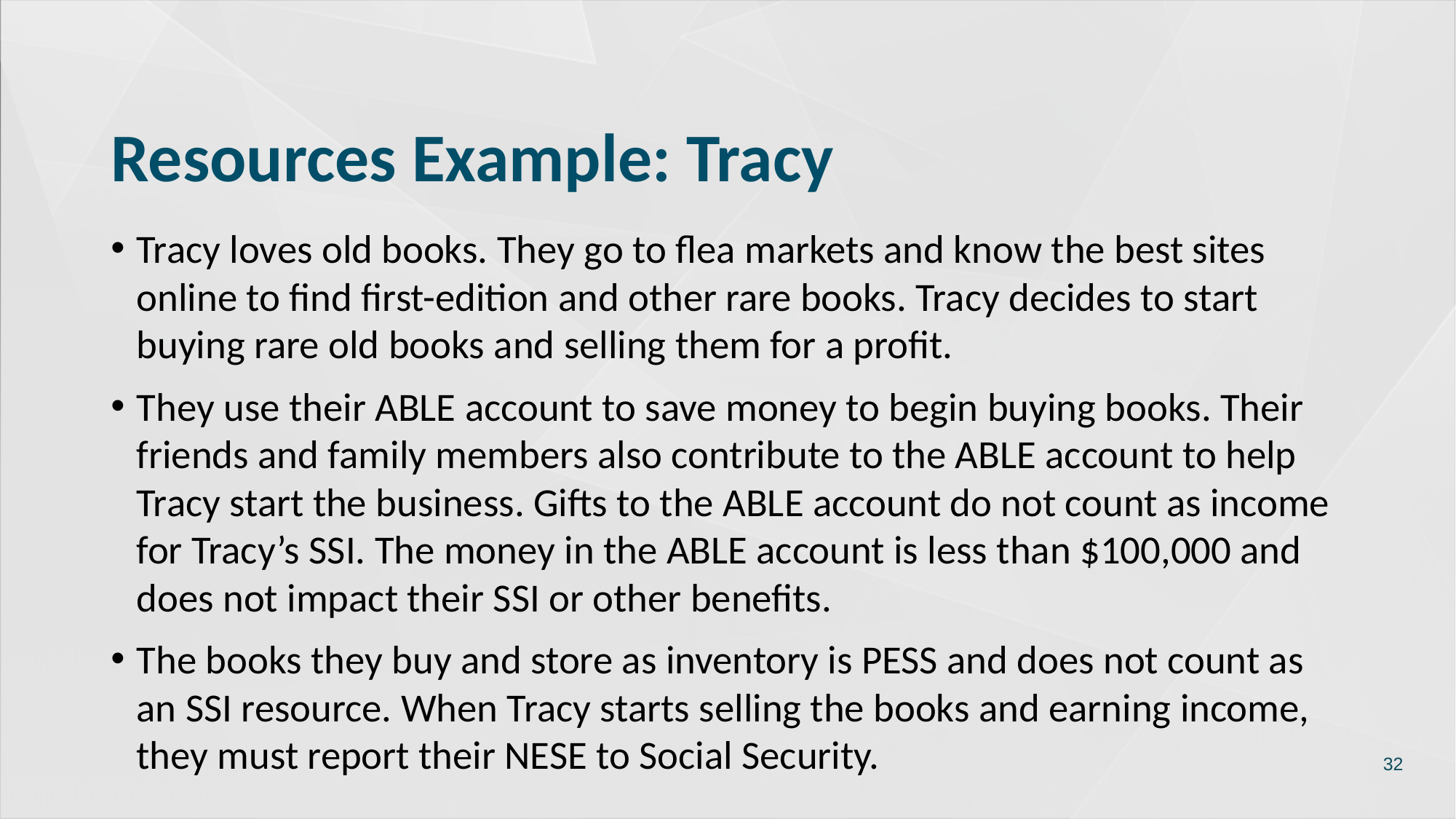

# Resources Example: Tracy
Tracy loves old books. They go to flea markets and know the best sites online to find first-edition and other rare books. Tracy decides to start buying rare old books and selling them for a profit.
They use their ABLE account to save money to begin buying books. Their friends and family members also contribute to the ABLE account to help Tracy start the business. Gifts to the ABLE account do not count as income for Tracy’s SSI. The money in the ABLE account is less than $100,000 and does not impact their SSI or other benefits.
The books they buy and store as inventory is PESS and does not count as an SSI resource. When Tracy starts selling the books and earning income, they must report their NESE to Social Security.
32